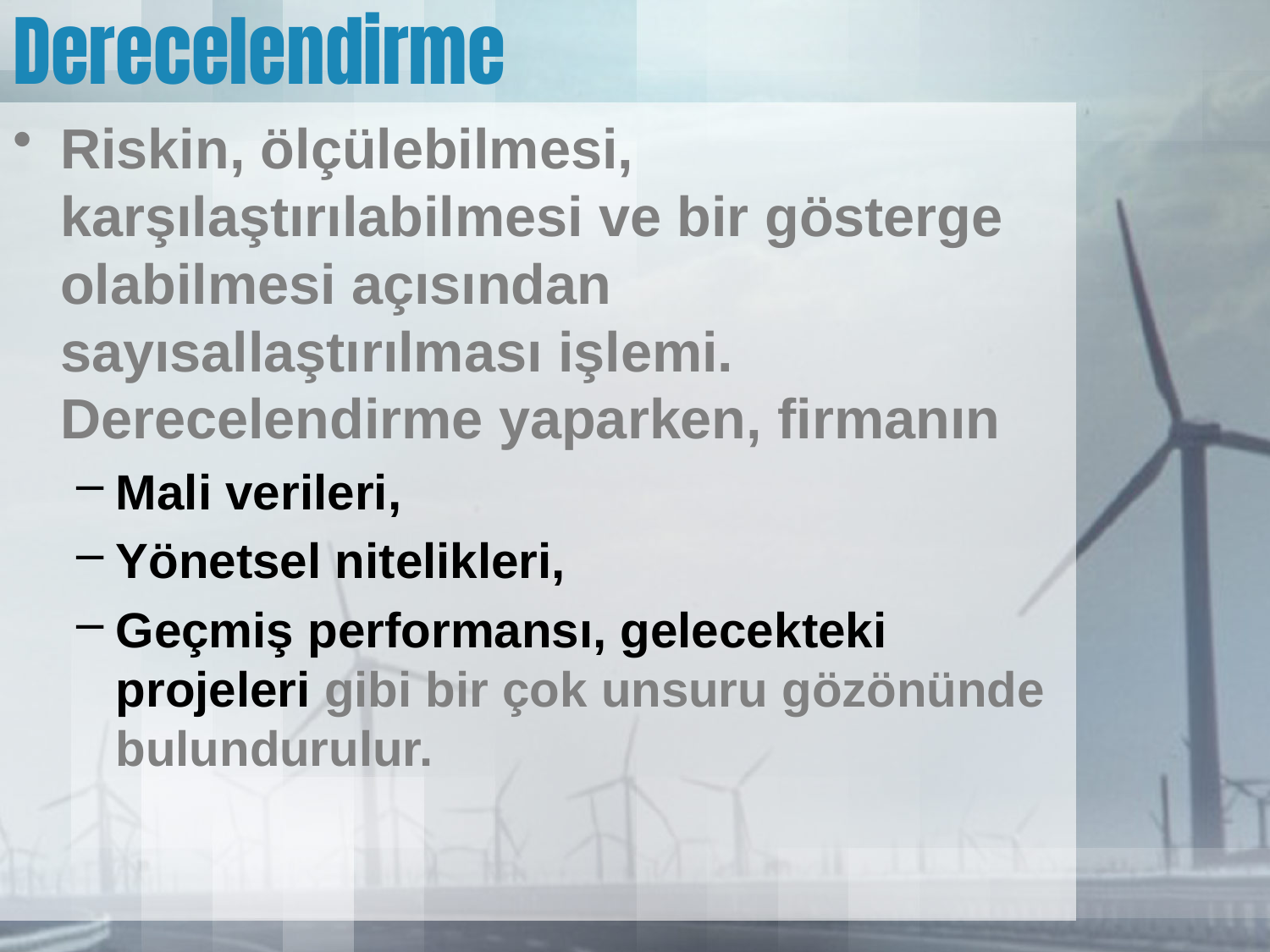

# Derecelendirme
Riskin, ölçülebilmesi, karşılaştırılabilmesi ve bir gösterge olabilmesi açısından sayısallaştırılması işlemi. Derecelendirme yaparken, firmanın
Mali verileri,
Yönetsel nitelikleri,
Geçmiş performansı, gelecekteki projeleri gibi bir çok unsuru gözönünde bulundurulur.